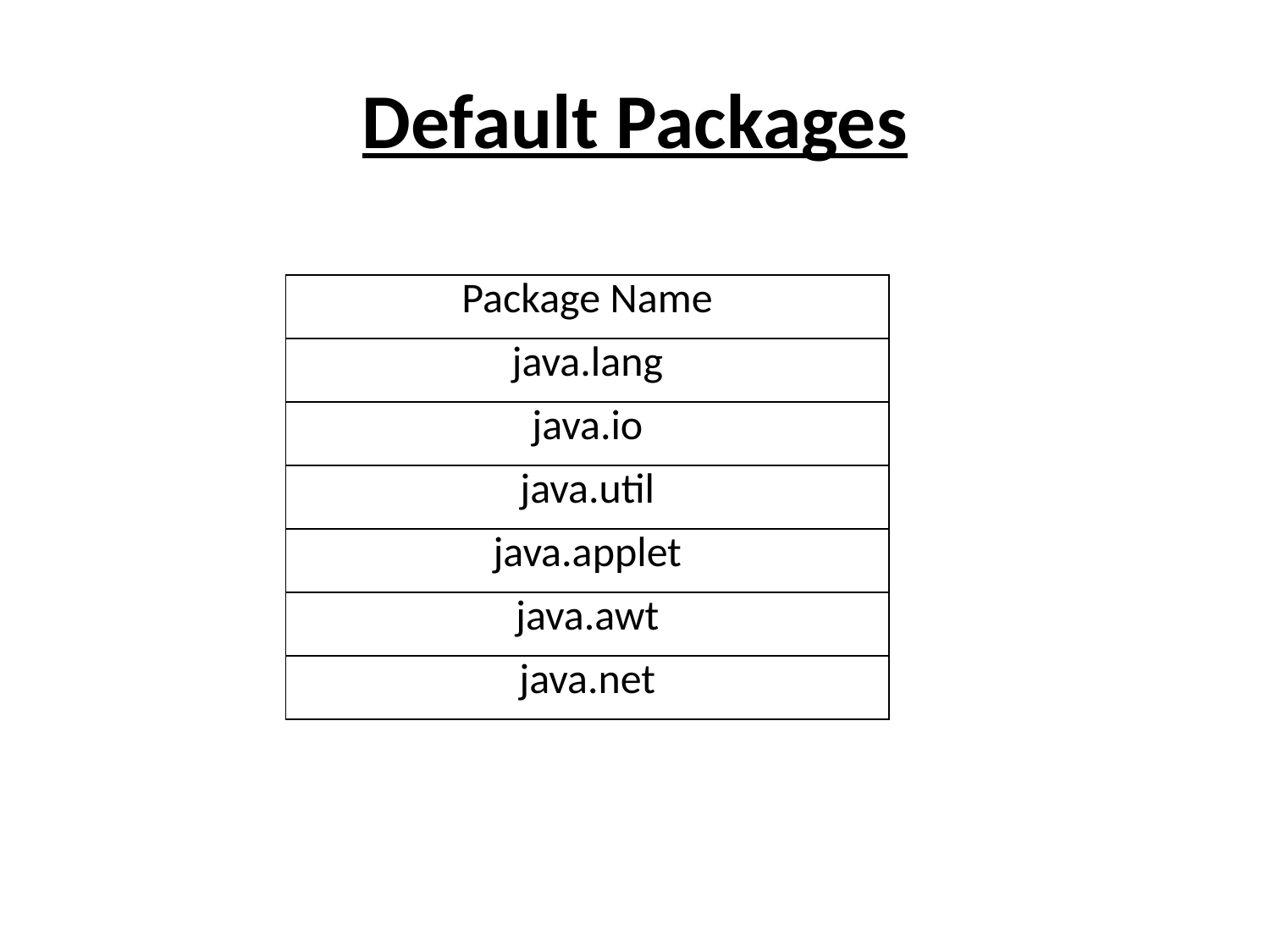

# Default Packages
| Package Name |
| --- |
| java.lang |
| java.io |
| java.util |
| java.applet |
| java.awt |
| java.net |